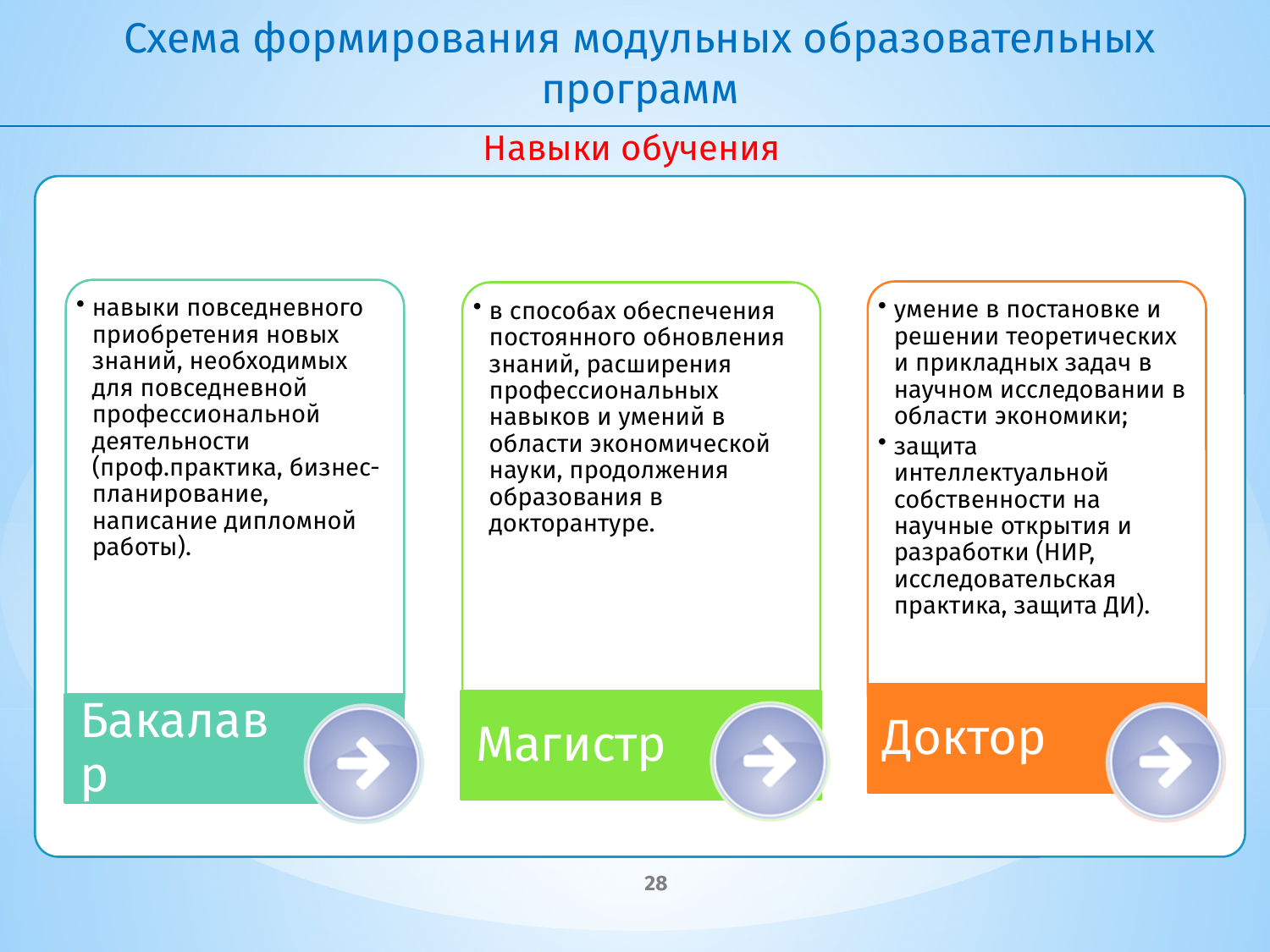

Схема формирования модульных образовательных программ
навыки повседневного приобретения новых знаний, необходимых для повседневной профессиональной деятельности (проф.практика, бизнес-планирование, написание дипломной работы).
Бакалавр
в способах обеспечения постоянного обновления знаний, расширения профессиональных навыков и умений в области экономической науки, продолжения образования в докторантуре.
Магистр
умение в постановке и решении теоретических и прикладных задач в научном исследовании в области экономики;
защита интеллектуальной собственности на научные открытия и разработки (НИР, исследовательская практика, защита ДИ).
Доктор
Навыки обучения

28